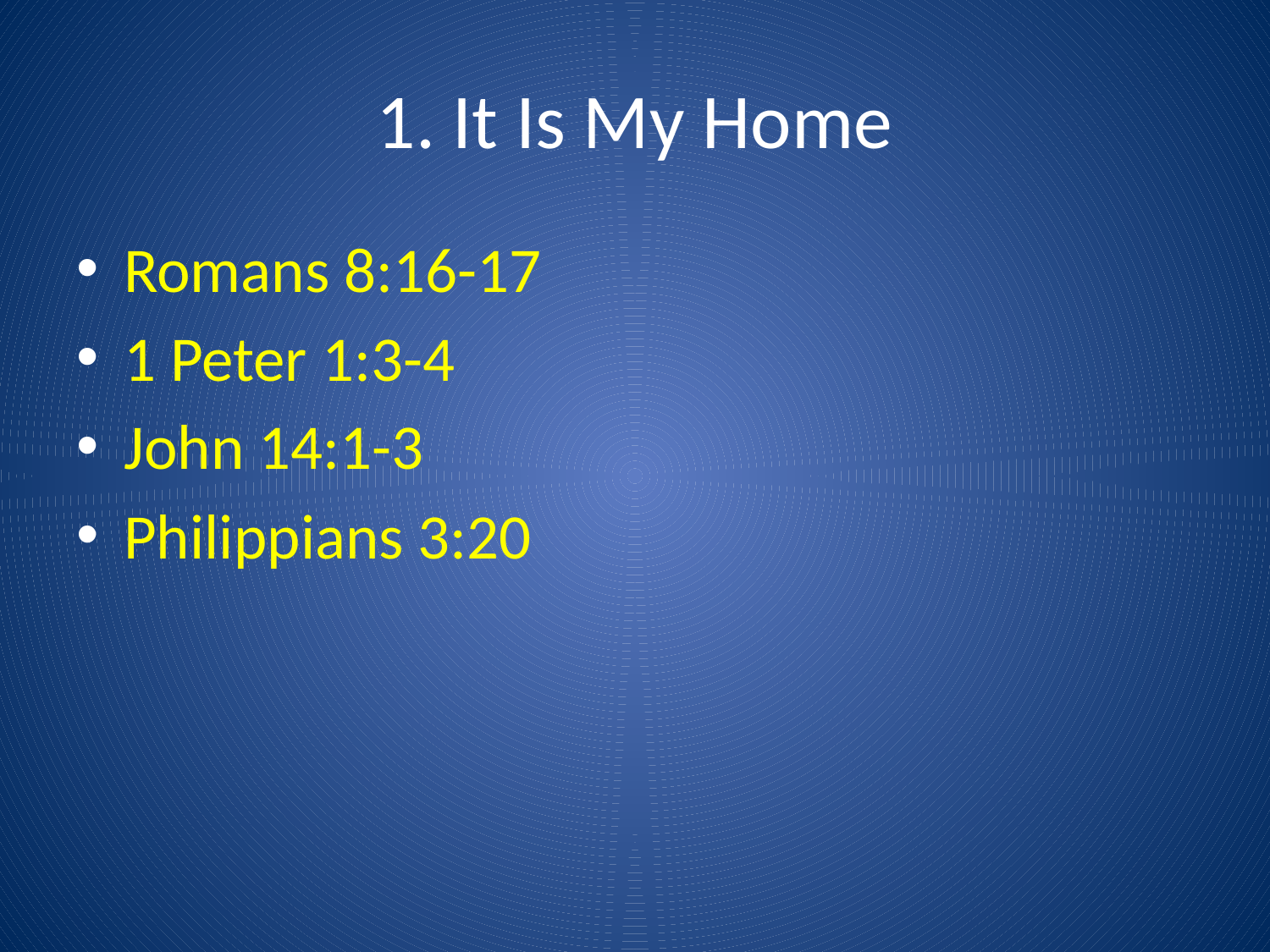

# 1. It Is My Home
Romans 8:16-17
1 Peter 1:3-4
John 14:1-3
Philippians 3:20